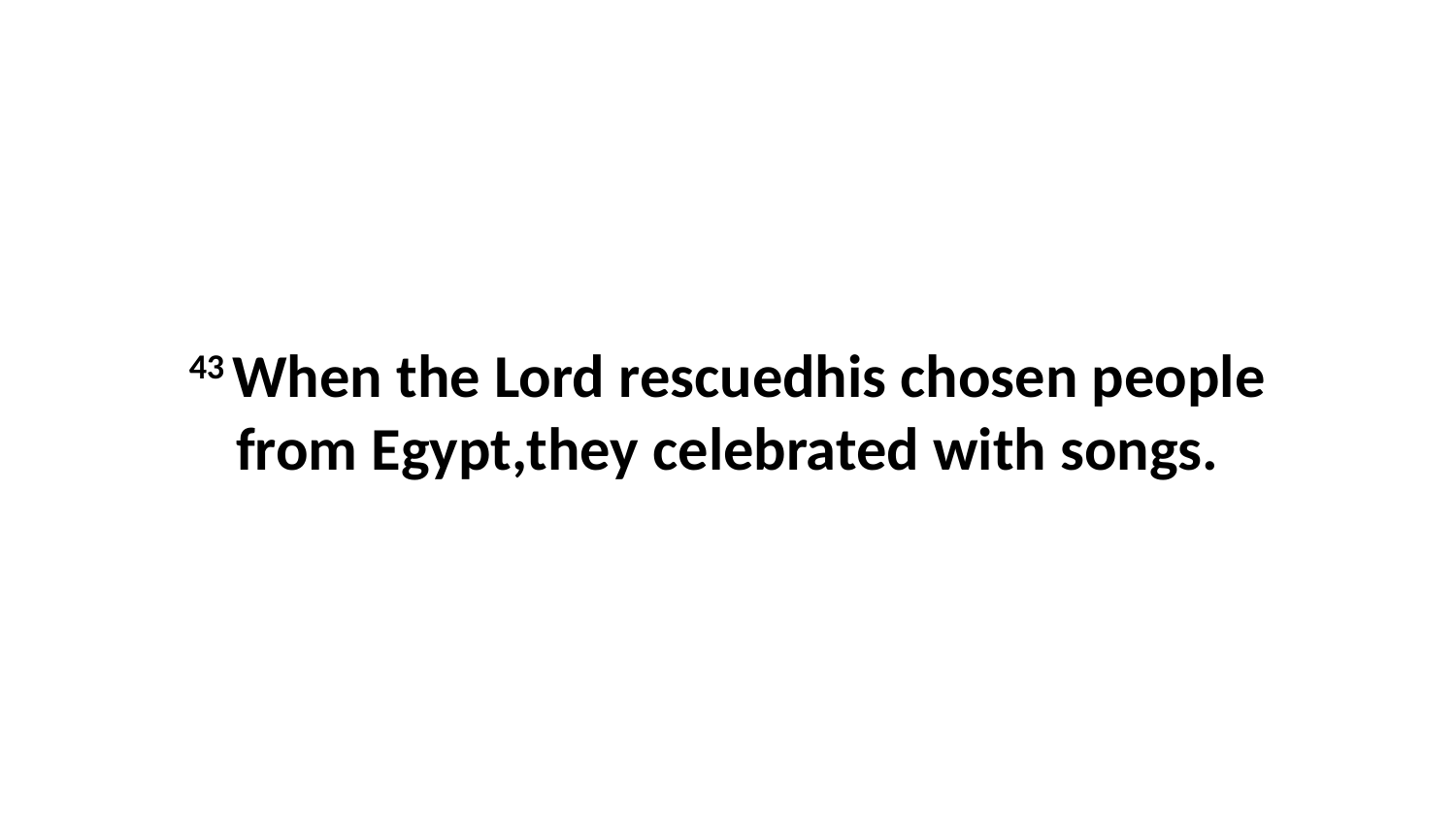

43 When the Lord rescuedhis chosen people from Egypt,they celebrated with songs.